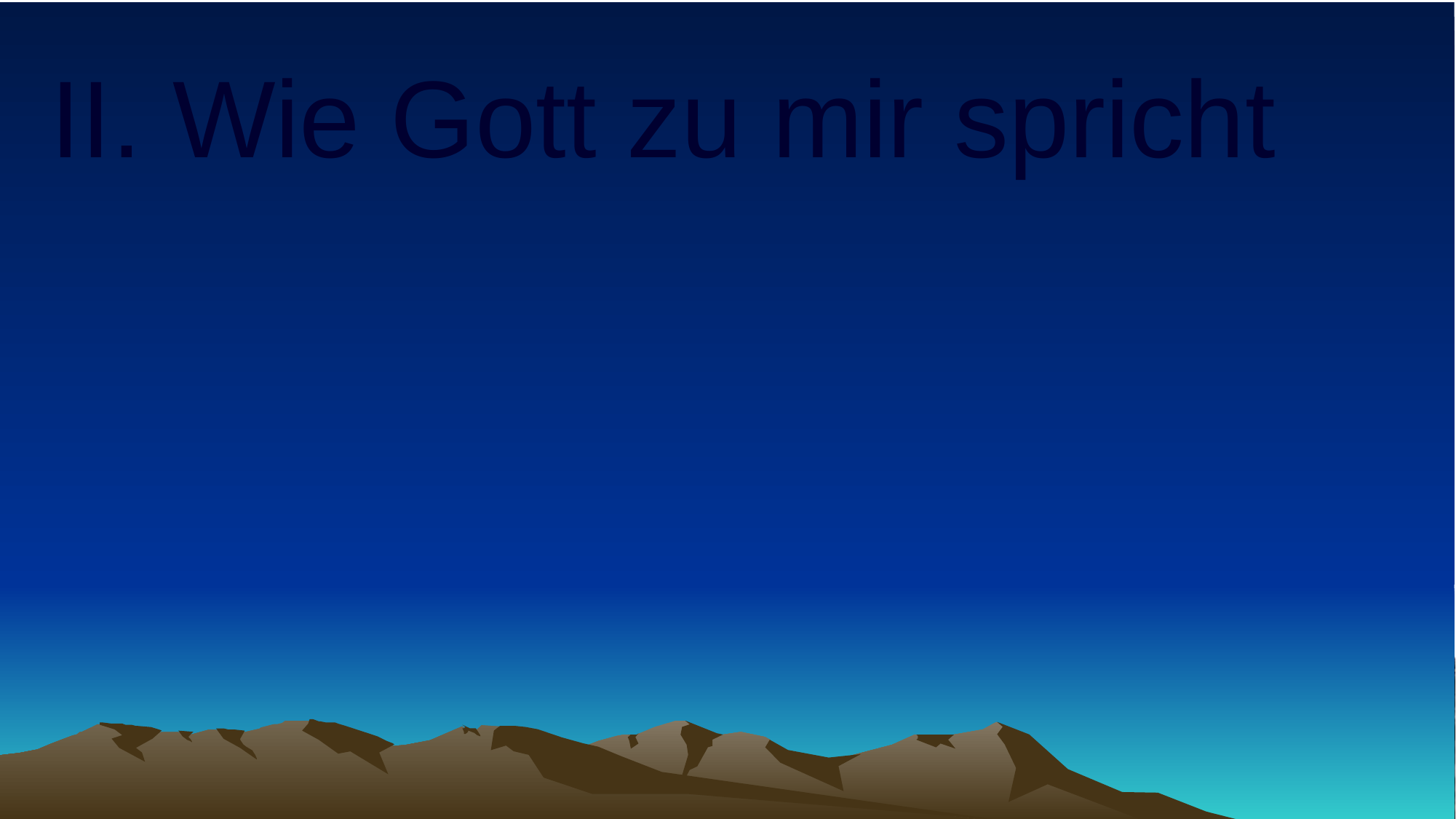

# II. Wie Gott zu mir spricht